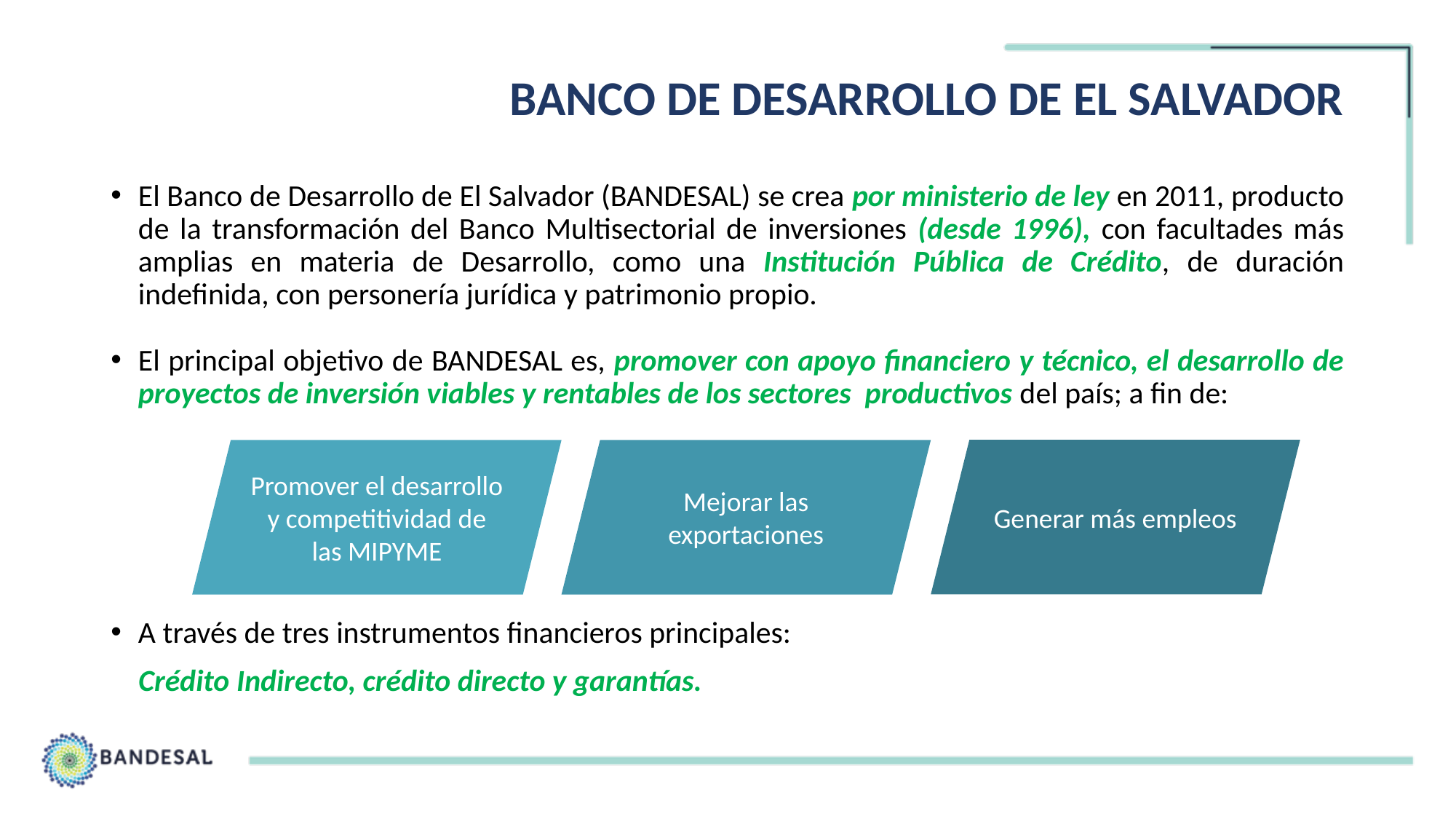

# BANCO DE DESARROLLO DE EL SALVADOR
El Banco de Desarrollo de El Salvador (BANDESAL) se crea por ministerio de ley en 2011, producto de la transformación del Banco Multisectorial de inversiones (desde 1996), con facultades más amplias en materia de Desarrollo, como una Institución Pública de Crédito, de duración indefinida, con personería jurídica y patrimonio propio.

El principal objetivo de BANDESAL es, promover con apoyo financiero y técnico, el desarrollo de proyectos de inversión viables y rentables de los sectores  productivos del país; a fin de:

A través de tres instrumentos financieros principales:
    Crédito Indirecto, crédito directo y garantías.

Generar más empleos
Promover el desarrollo y competitividad de las MIPYME
Mejorar las exportaciones